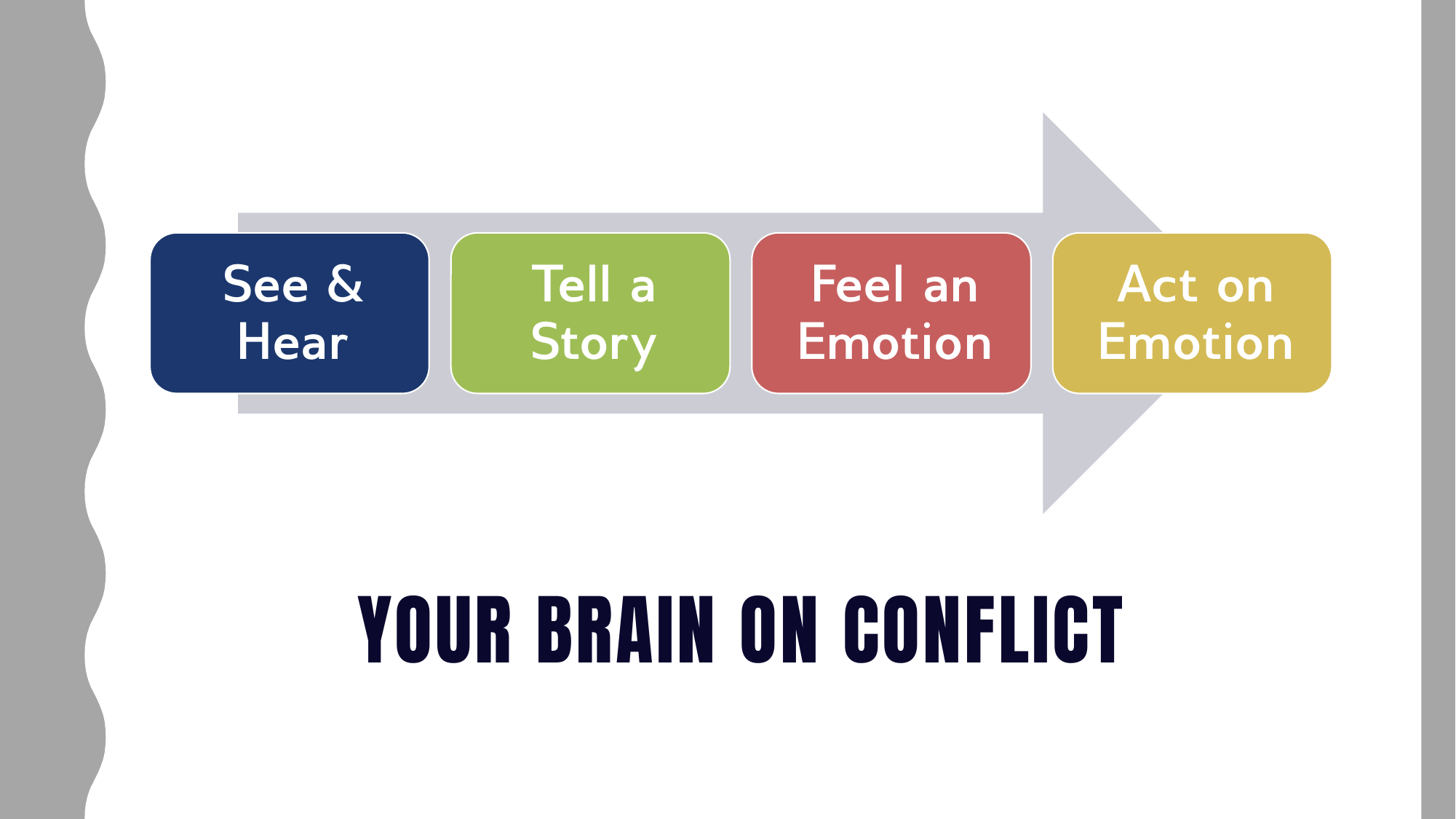

See & Hear
Tell a Story
Feel an Emotion
Act on Emotion
# Your brain on conflict